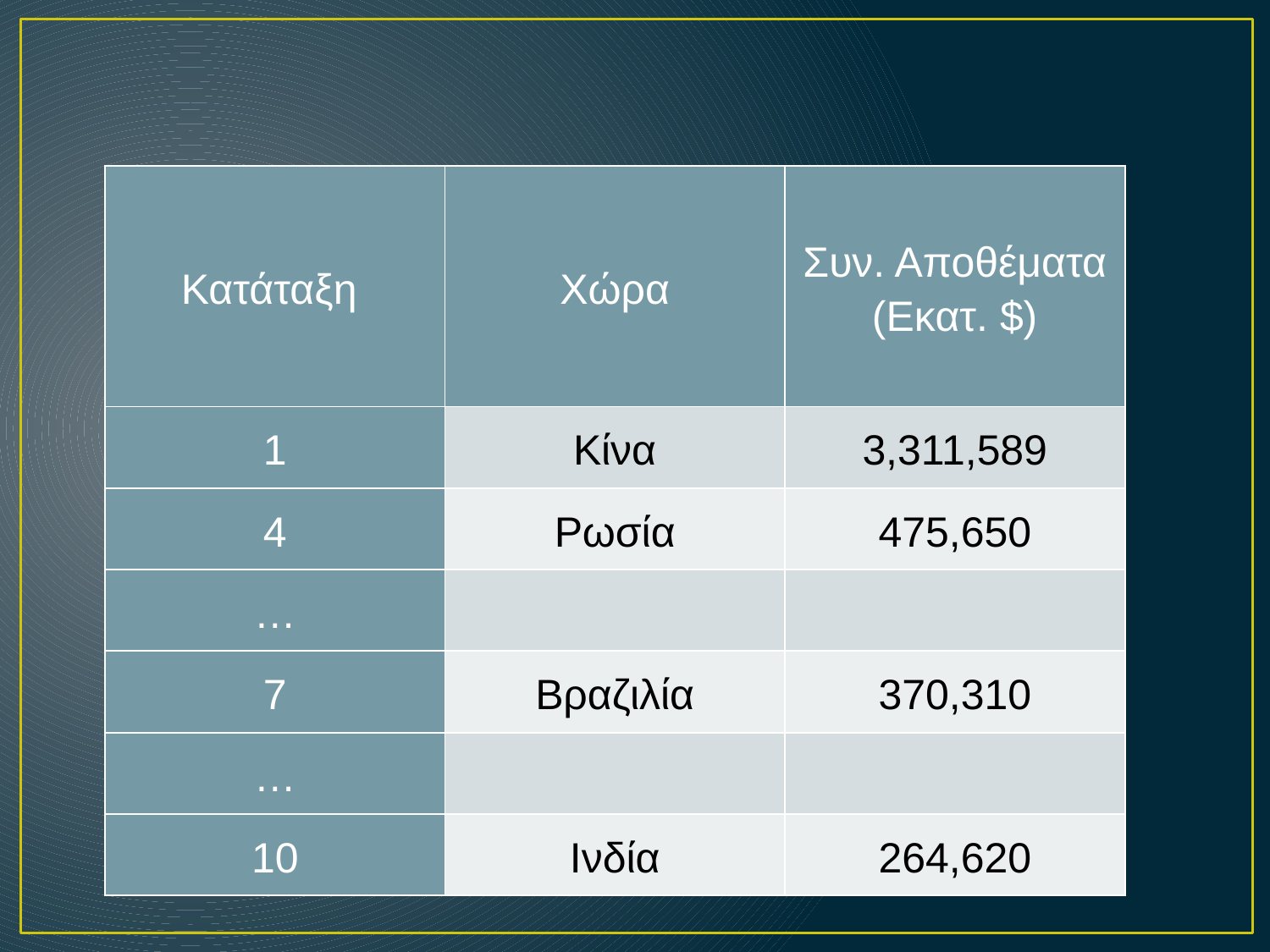

| Κατάταξη | Χώρα | Συν. Αποθέματα (Εκατ. $) |
| --- | --- | --- |
| 1 | Κίνα | 3,311,589 |
| 4 | Ρωσία | 475,650 |
| … |  |  |
| 7 | Βραζιλία | 370,310 |
| … |  |  |
| 10 | Ινδία | 264,620 |